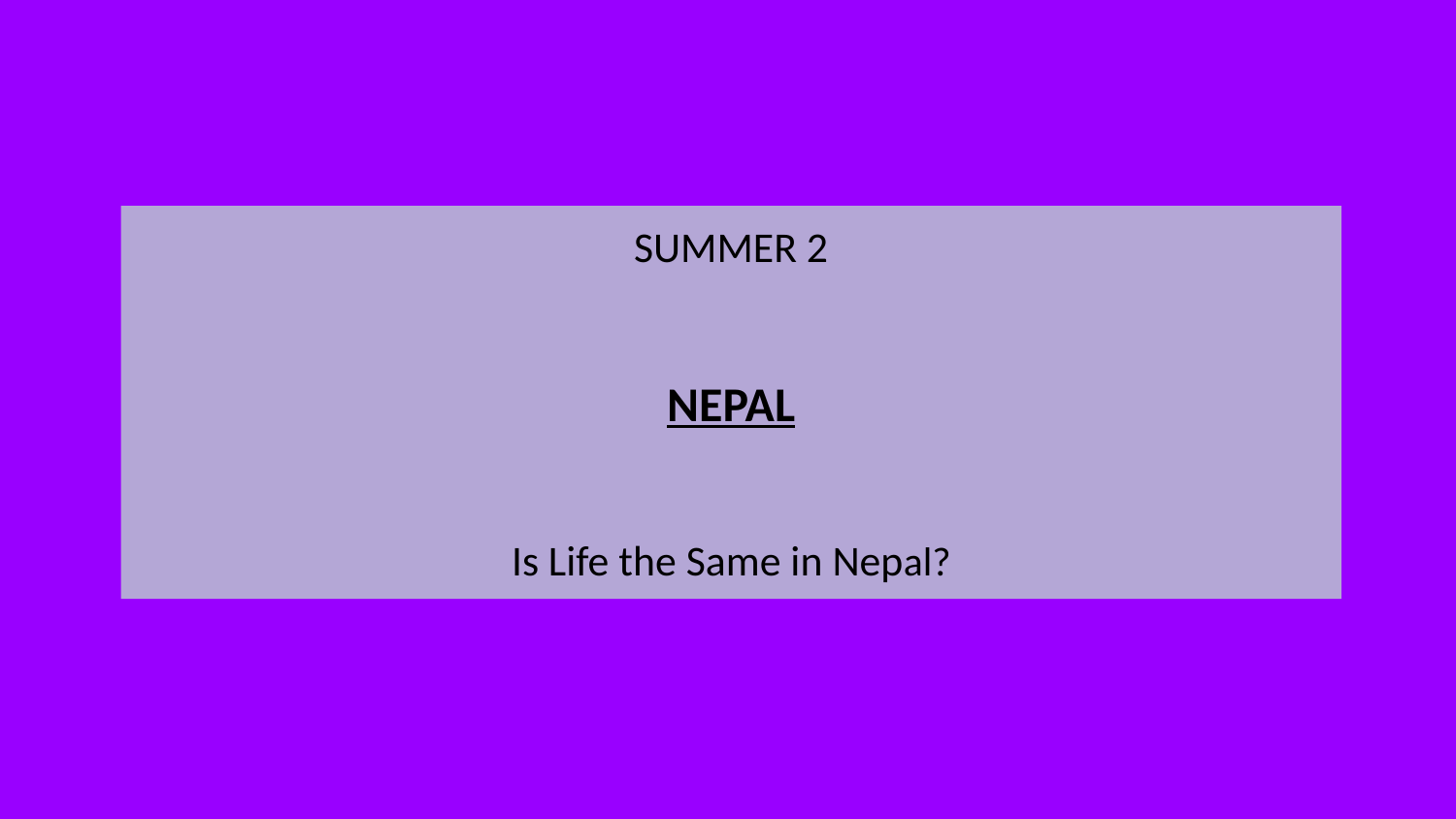

SUMMER 2

NEPAL

Is Life the Same in Nepal?